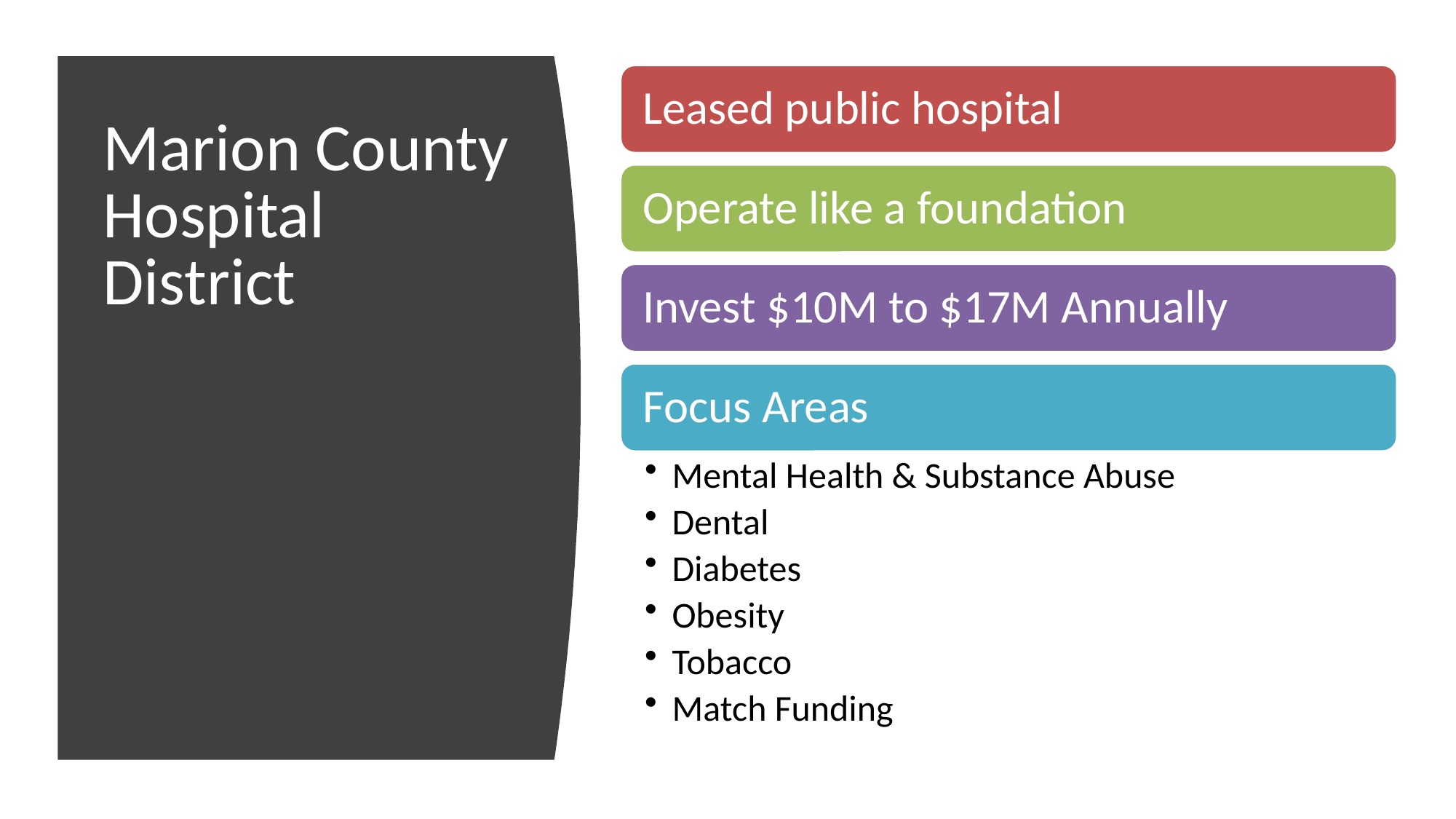

Leased public hospital
Operate like a foundation
Invest $10M to $17M Annually
Focus Areas
Mental Health & Substance Abuse
Dental
Diabetes
Obesity
Tobacco
Match Funding
# Marion County Hospital District